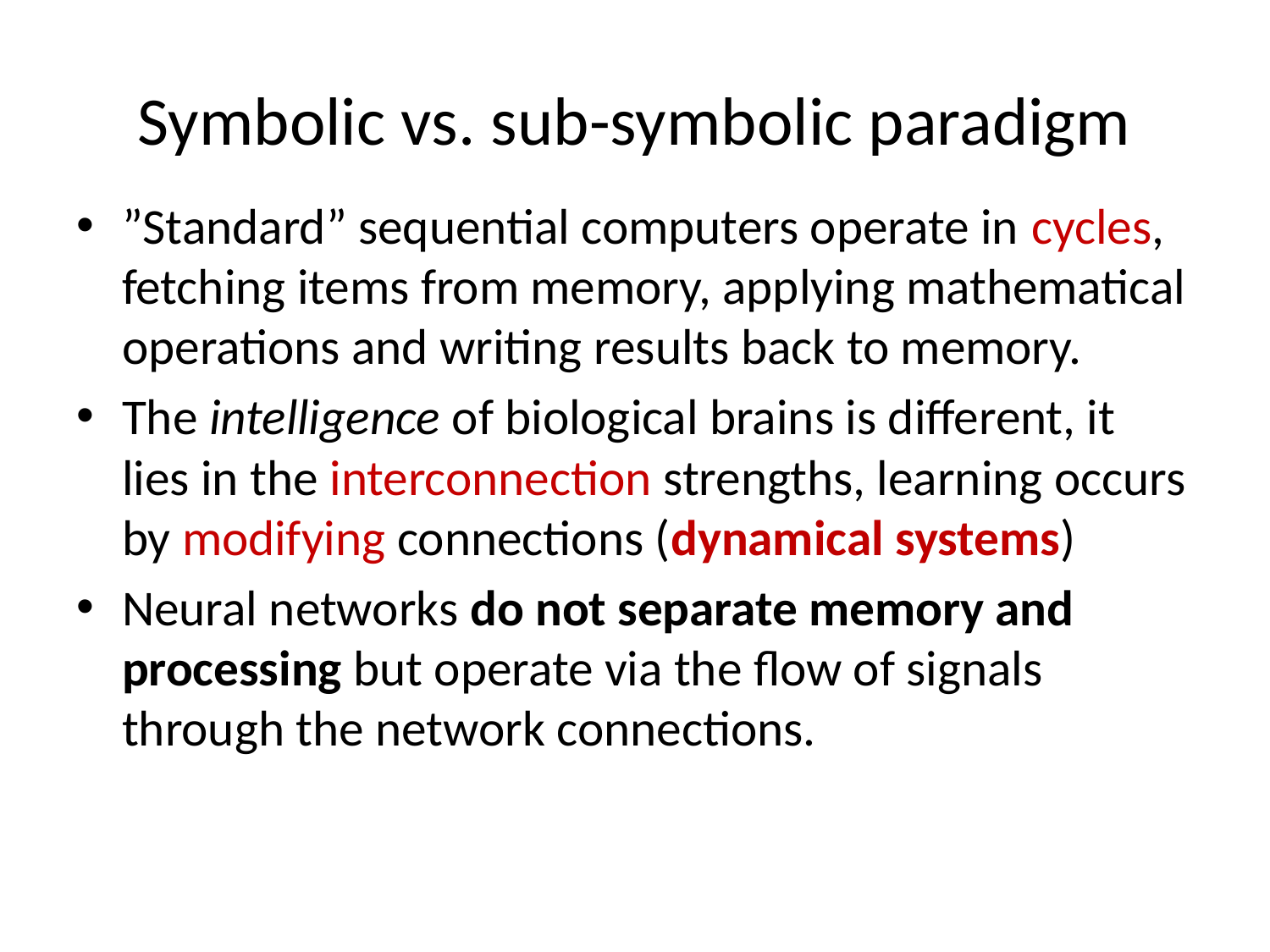

# Symbolic vs. sub-symbolic paradigm
”Standard” sequential computers operate in cycles, fetching items from memory, applying mathematical operations and writing results back to memory.
The intelligence of biological brains is different, it lies in the interconnection strengths, learning occurs by modifying connections (dynamical systems)
Neural networks do not separate memory and processing but operate via the flow of signals through the network connections.